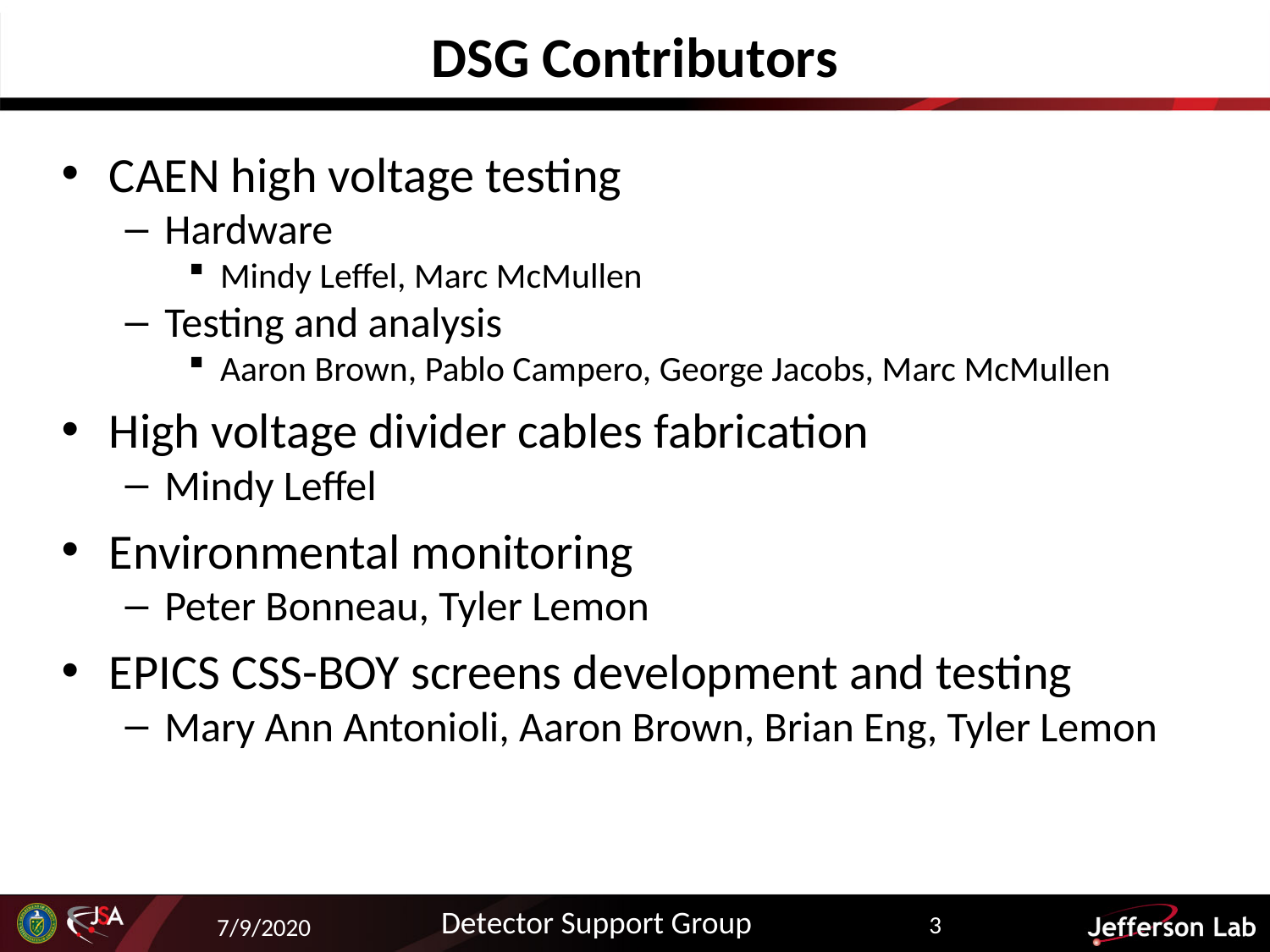

# DSG Contributors
CAEN high voltage testing
Hardware
Mindy Leffel, Marc McMullen
Testing and analysis
Aaron Brown, Pablo Campero, George Jacobs, Marc McMullen
High voltage divider cables fabrication
Mindy Leffel
Environmental monitoring
Peter Bonneau, Tyler Lemon
EPICS CSS-BOY screens development and testing
Mary Ann Antonioli, Aaron Brown, Brian Eng, Tyler Lemon

Detector Support Group